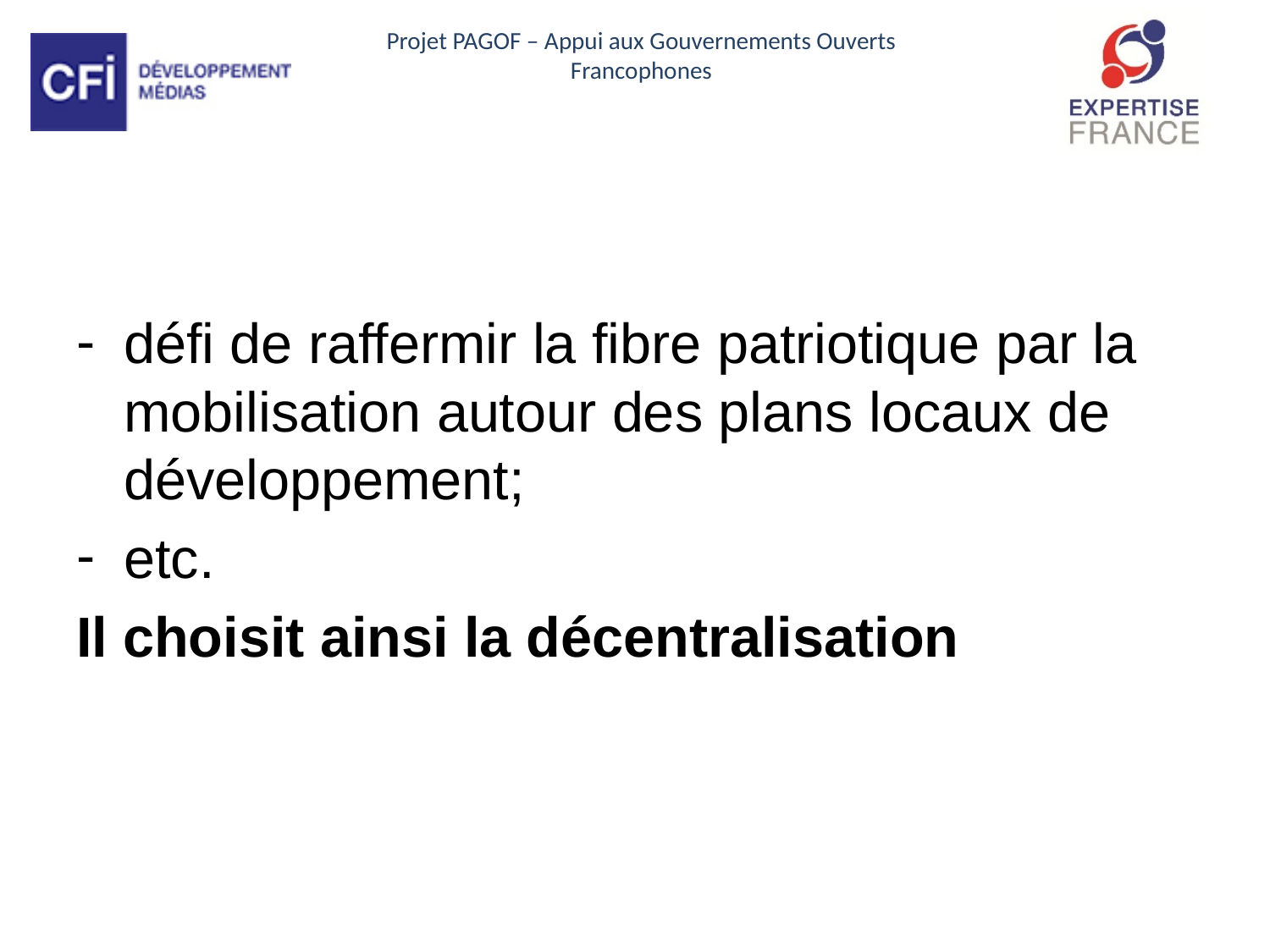

défi de raffermir la fibre patriotique par la mobilisation autour des plans locaux de développement;
etc.
Il choisit ainsi la décentralisation